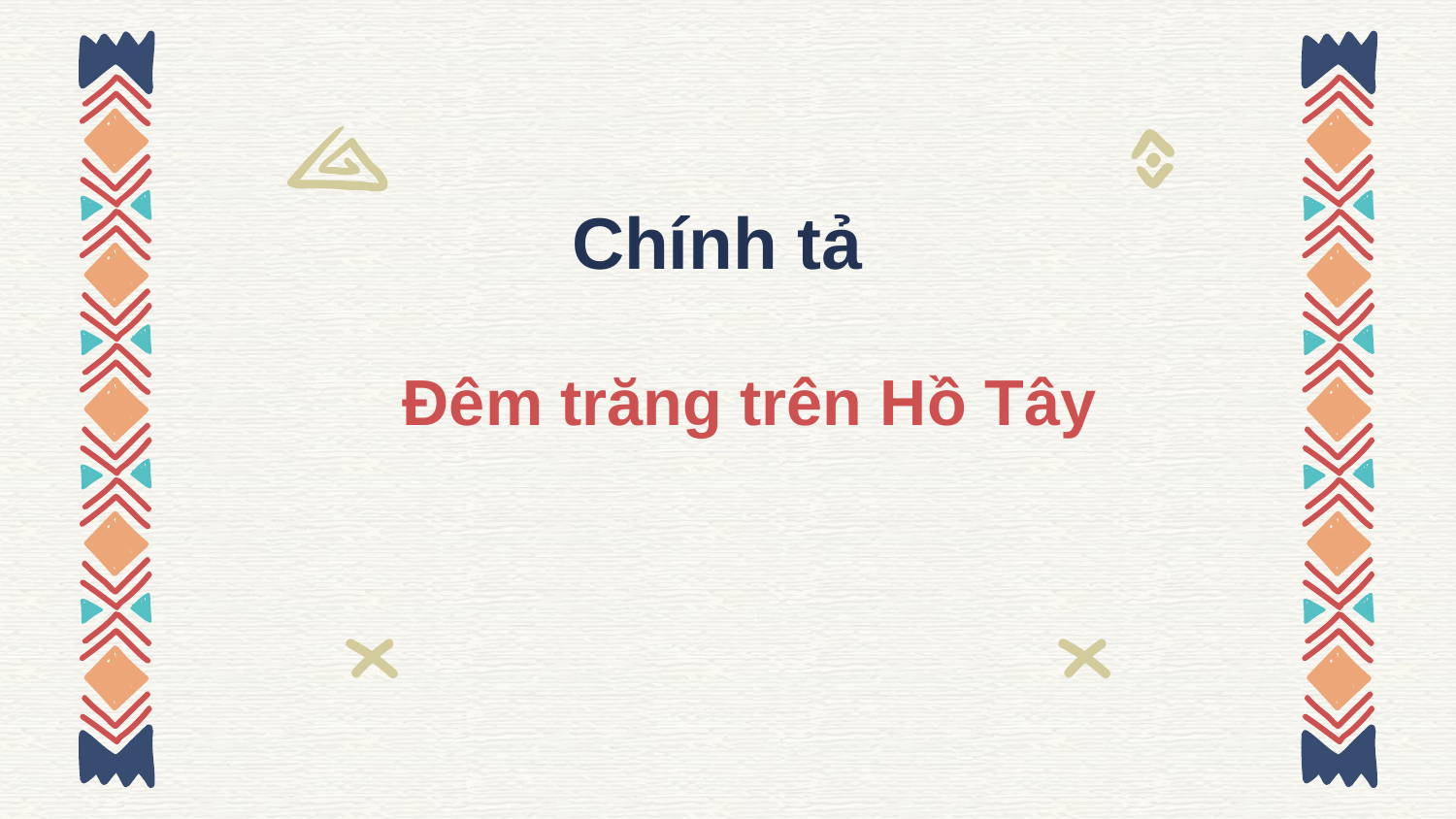

Chính tả
Đêm trăng trên Hồ Tây